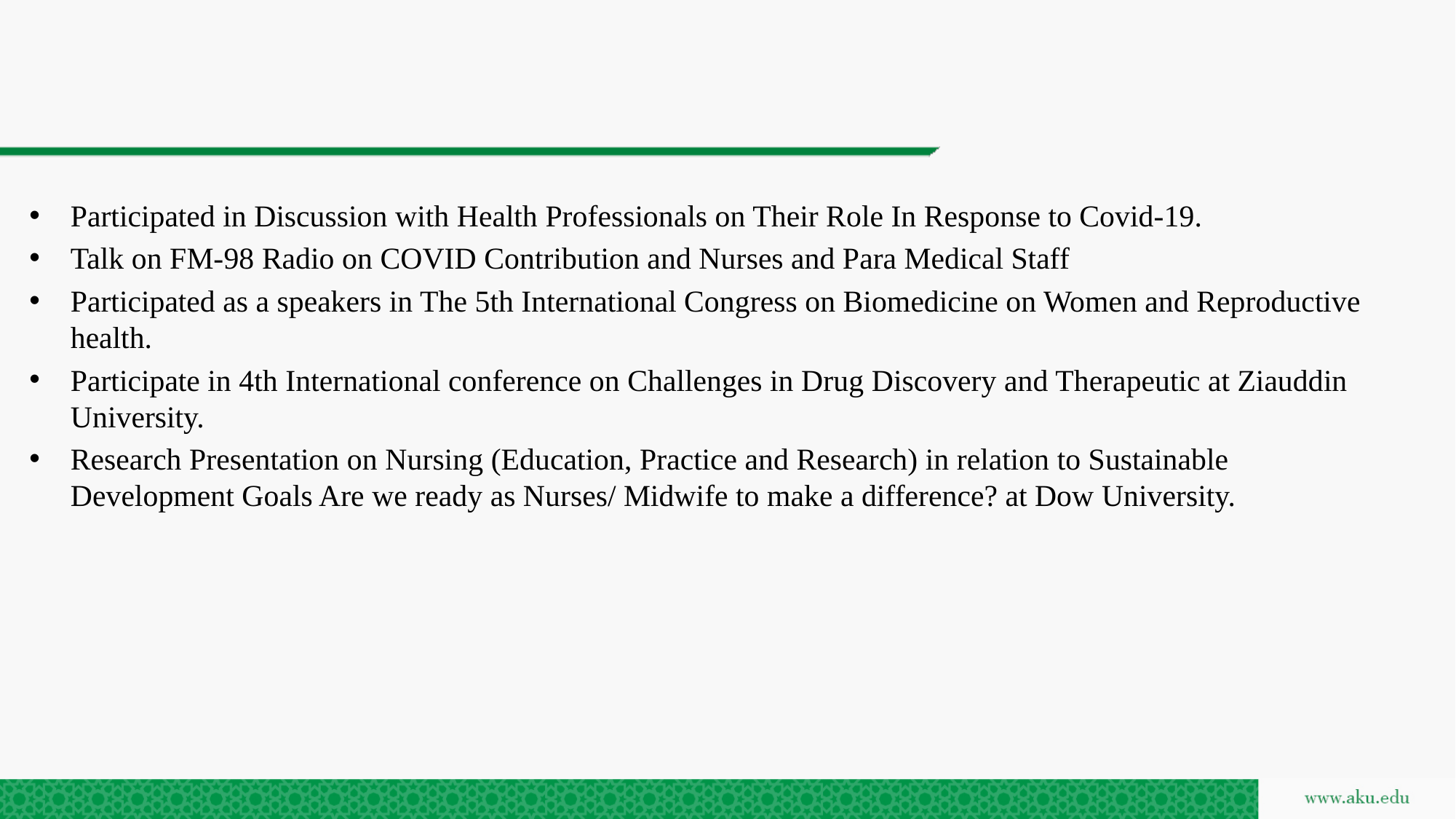

Participated in Discussion with Health Professionals on Their Role In Response to Covid-19.
Talk on FM-98 Radio on COVID Contribution and Nurses and Para Medical Staff
Participated as a speakers in The 5th International Congress on Biomedicine on Women and Reproductive health.
Participate in 4th International conference on Challenges in Drug Discovery and Therapeutic at Ziauddin University.
Research Presentation on Nursing (Education, Practice and Research) in relation to Sustainable Development Goals Are we ready as Nurses/ Midwife to make a difference? at Dow University.